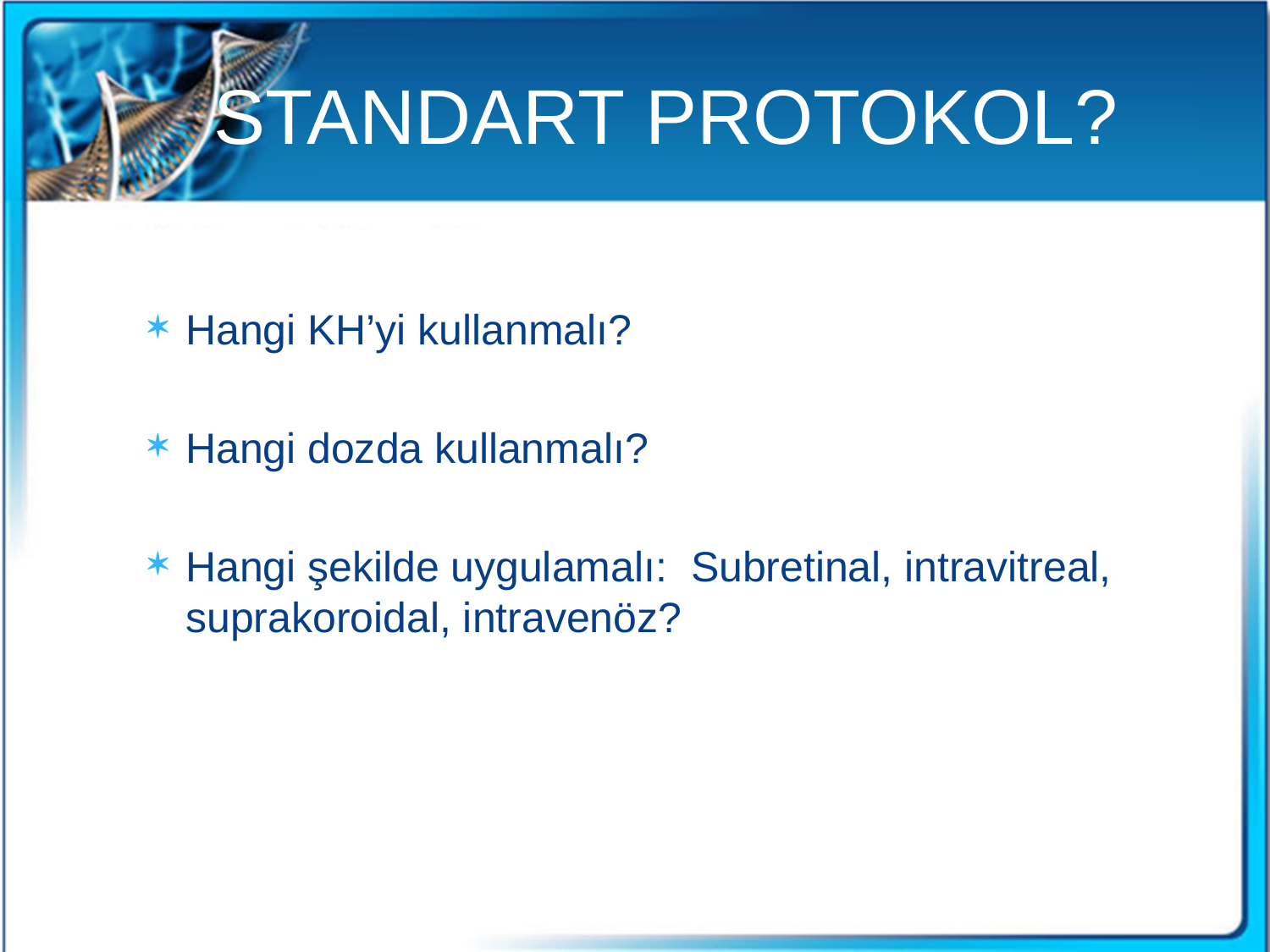

# STANDART PROTOKOL?
Hangi KH’yi kullanmalı?

Hangi dozda kullanmalı?

Hangi şekilde uygulamalı:  Subretinal, intravitreal, suprakoroidal, intravenöz?